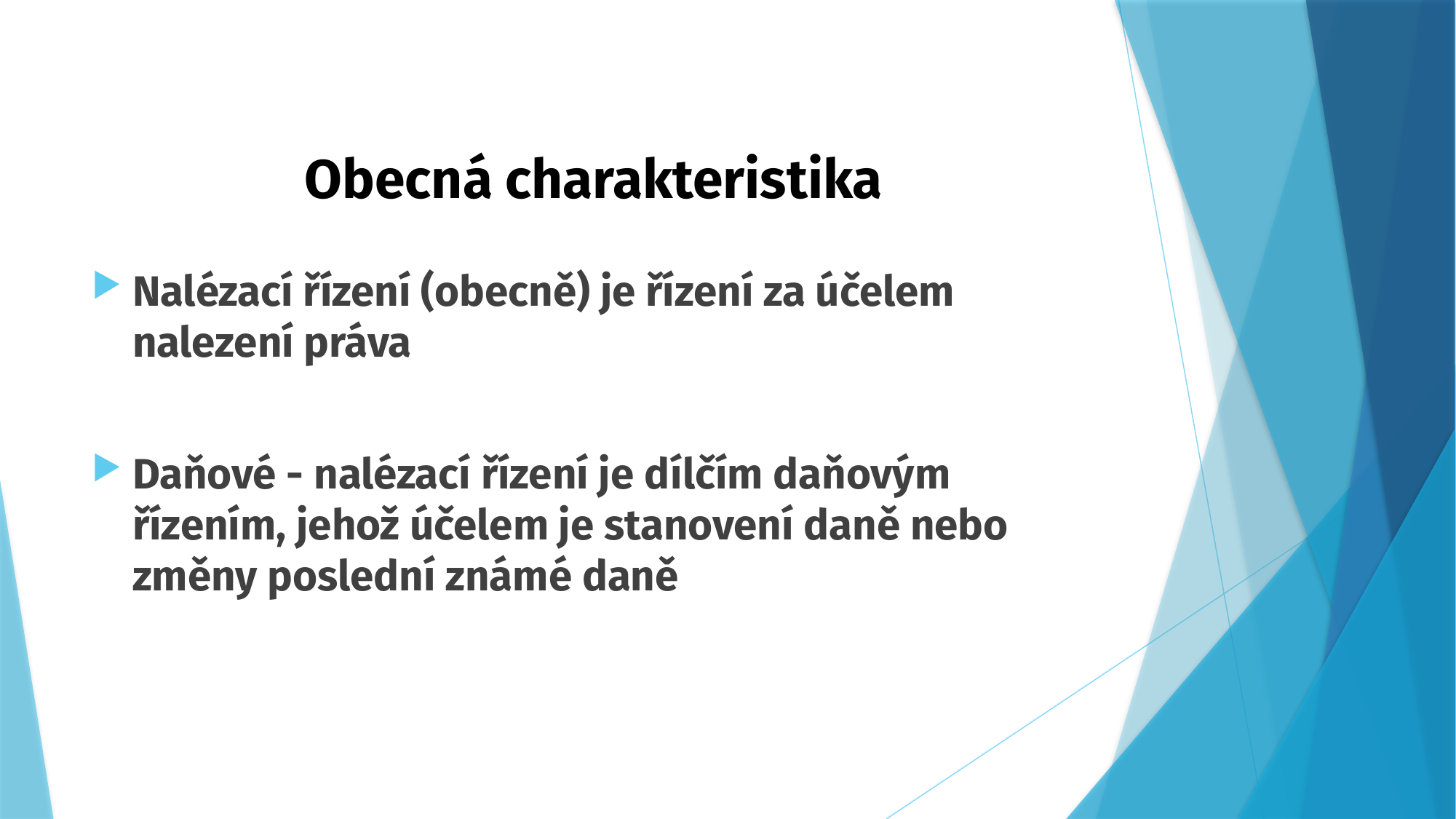

# Obecná charakteristika
Nalézací řízení (obecně) je řízení za účelem nalezení práva

Daňové - nalézací řízení je dílčím daňovým řízením, jehož účelem je stanovení daně nebo změny poslední známé daně